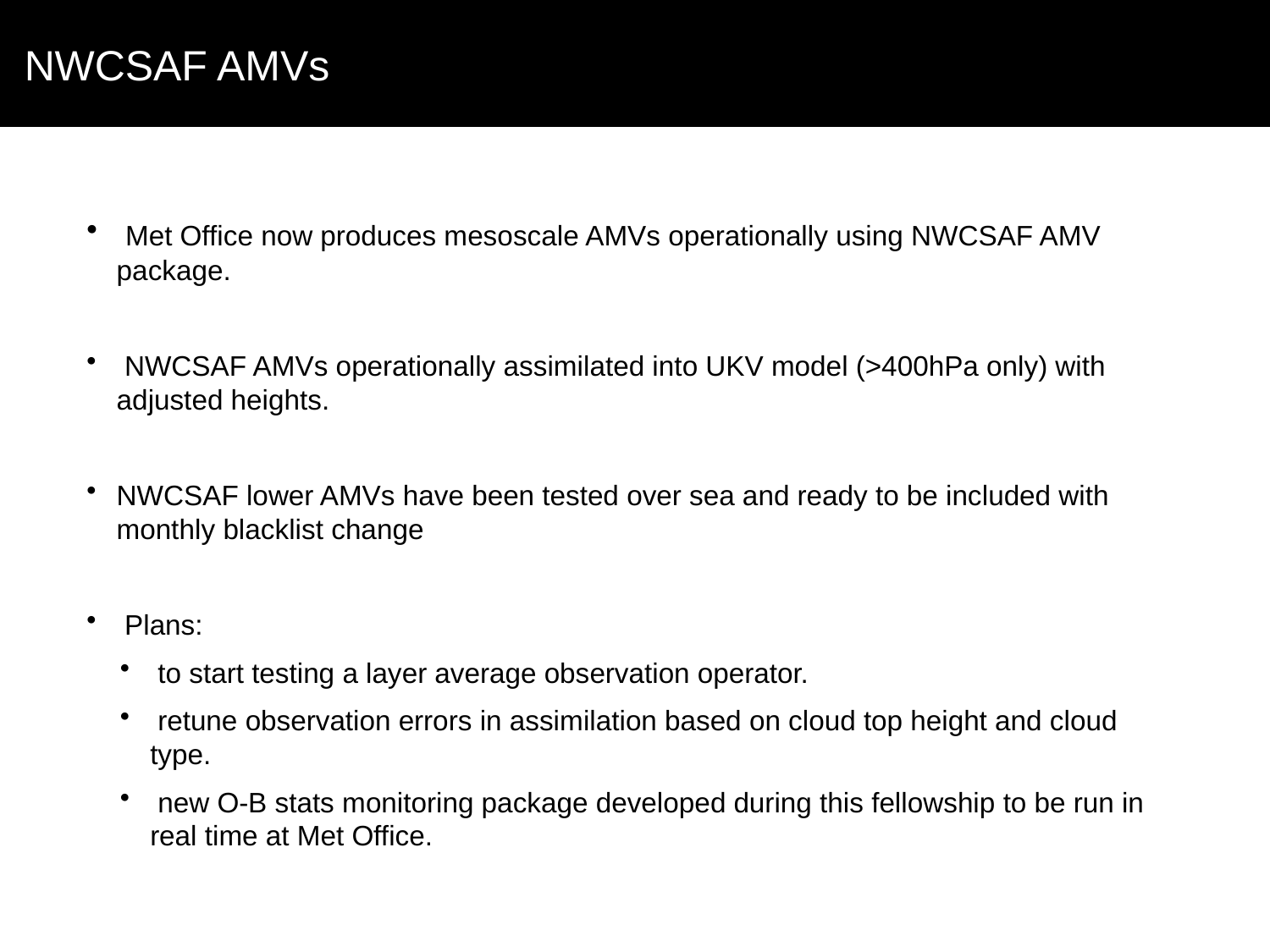

NWCSAF AMVs
 Met Office now produces mesoscale AMVs operationally using NWCSAF AMV package.

 NWCSAF AMVs operationally assimilated into UKV model (>400hPa only) with adjusted heights.

NWCSAF lower AMVs have been tested over sea and ready to be included with monthly blacklist change

 Plans:
 to start testing a layer average observation operator.
 retune observation errors in assimilation based on cloud top height and cloud type.
 new O-B stats monitoring package developed during this fellowship to be run in real time at Met Office.